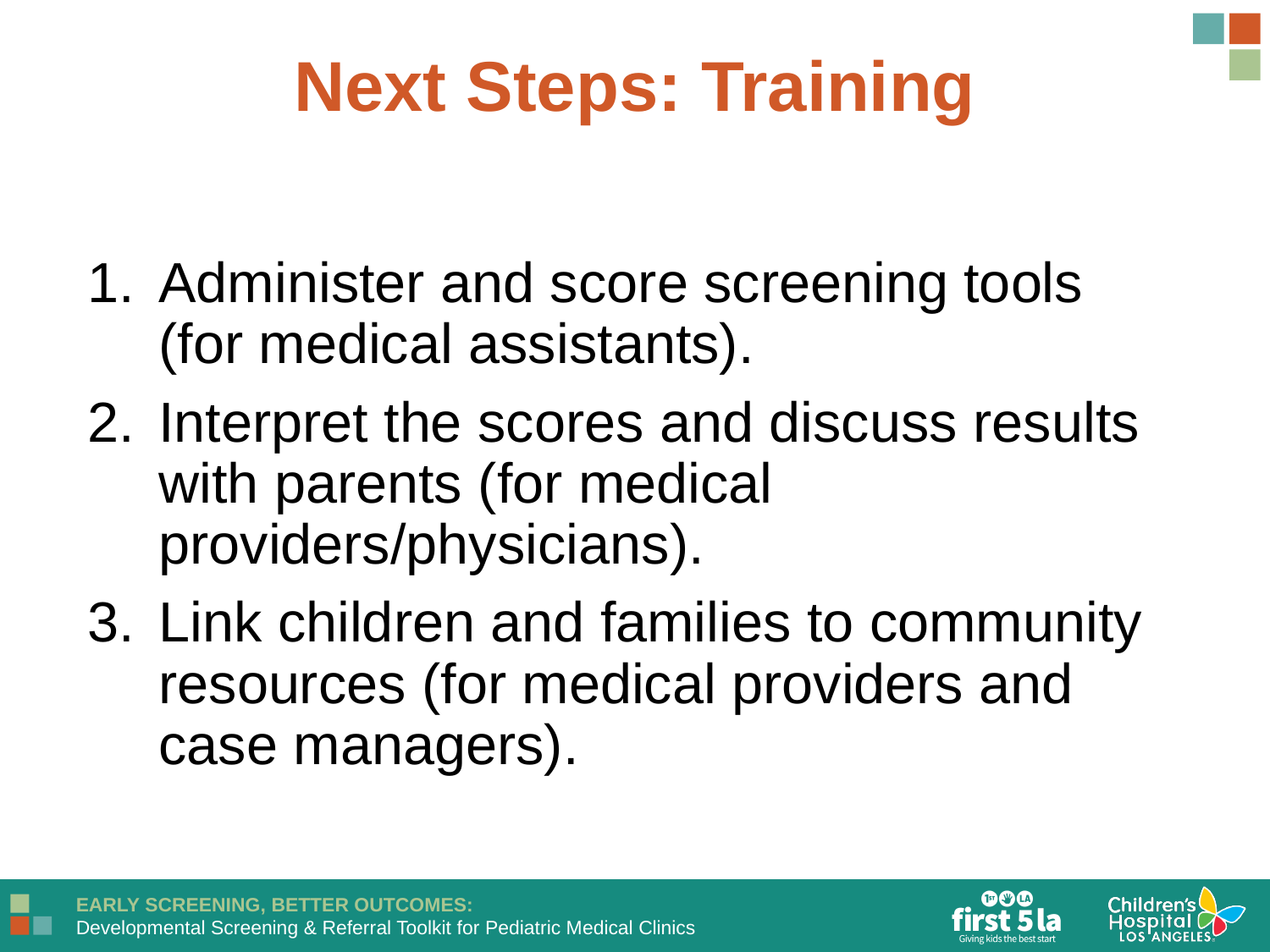

Next Steps: Training
Administer and score screening tools (for medical assistants).
Interpret the scores and discuss results with parents (for medical providers/physicians).
Link children and families to community resources (for medical providers and case managers).